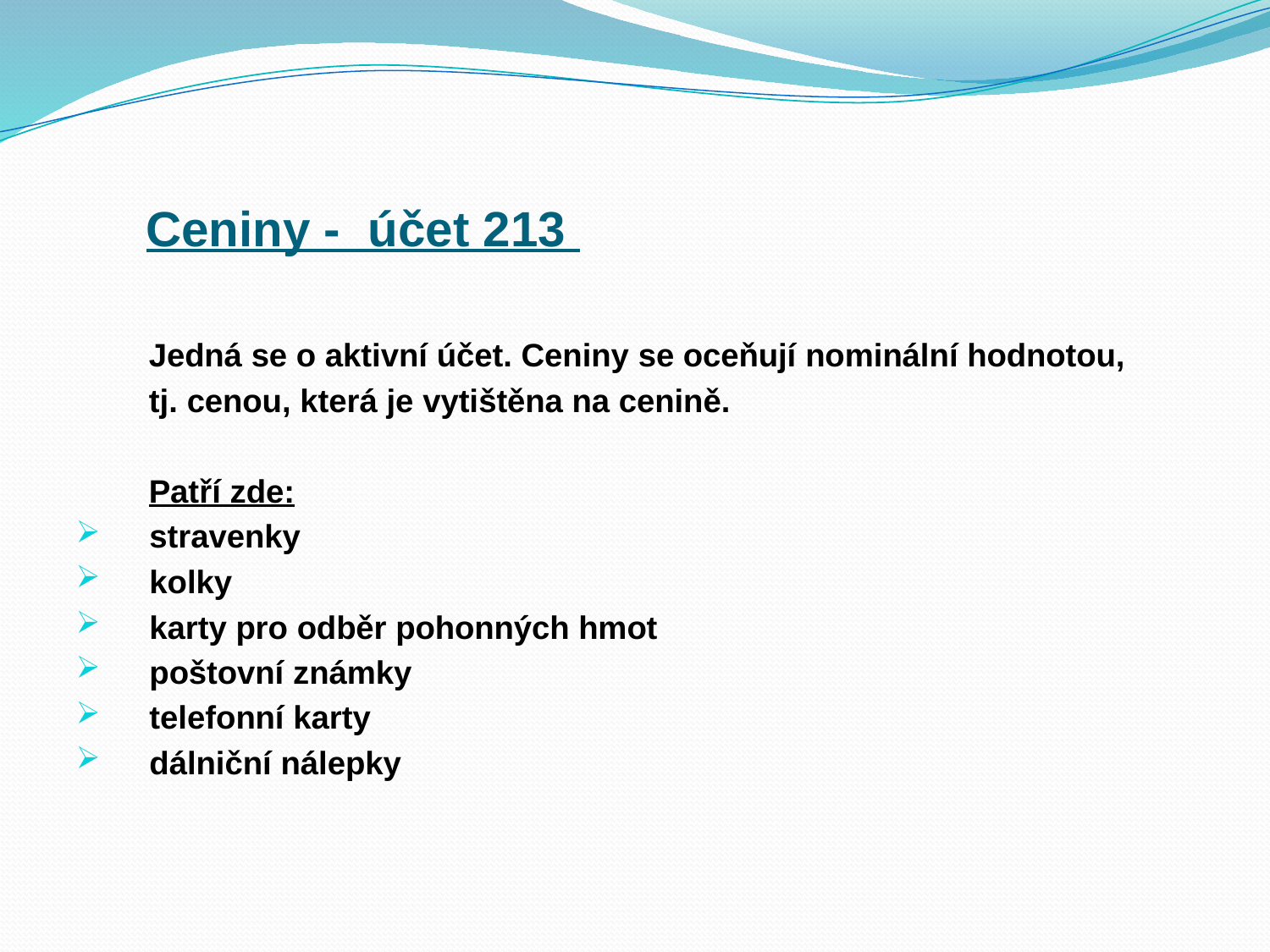

# Ceniny -  účet 213

        Jedná se o aktivní účet. Ceniny se oceňují nominální hodnotou,
        tj. cenou, která je vytištěna na cenině.

        Patří zde:
    stravenky
    kolky
    karty pro odběr pohonných hmot
    poštovní známky
    telefonní karty
    dálniční nálepky